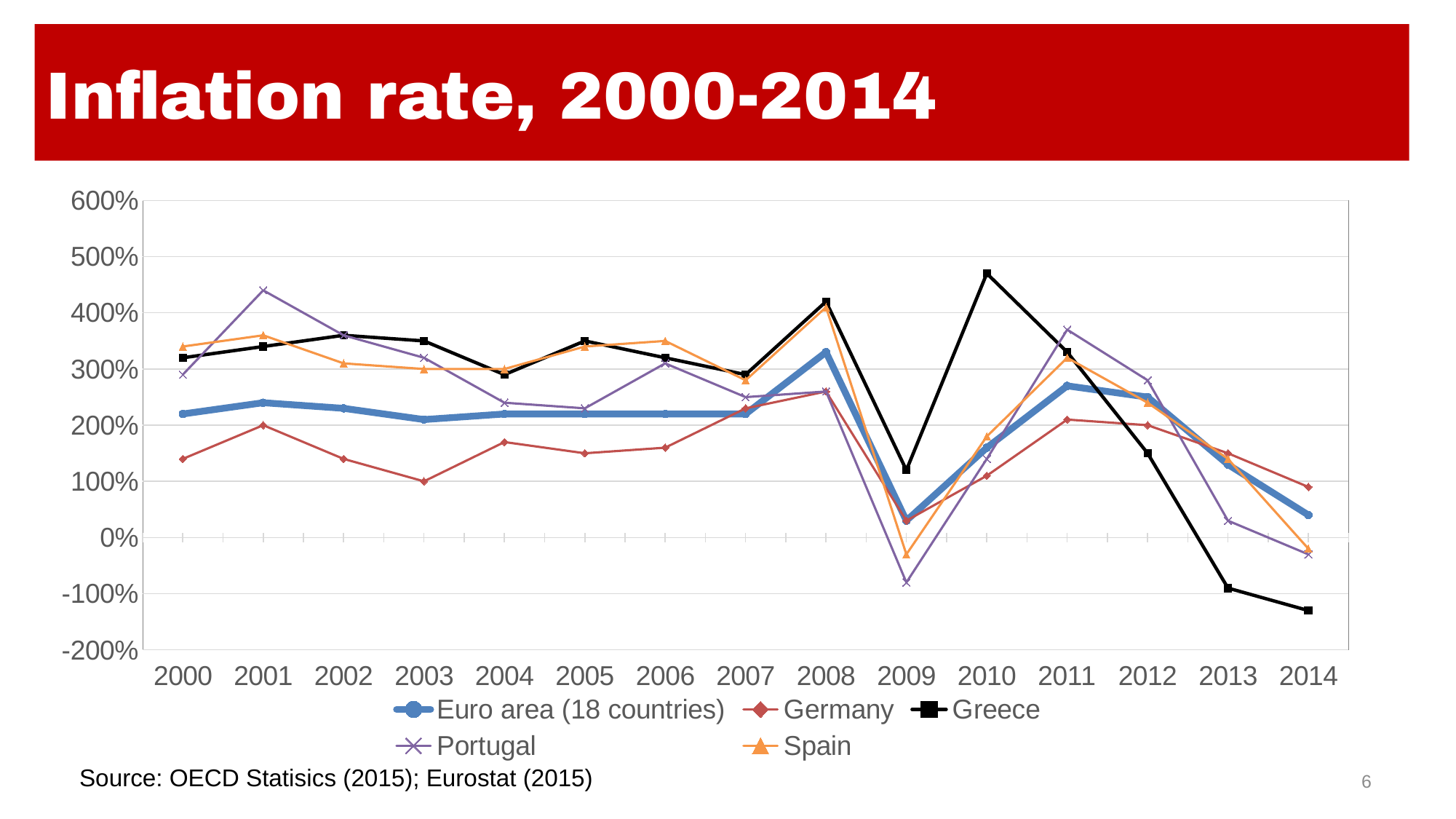

Inflation rate, 2000-2014

### Chart

| Category | Euro area (18 countries) | Germany | Greece | Portugal | Spain |
|---|---|---|---|---|---|
| 2000 | 2.2 | 1.4 | 3.2 | 2.9 | 3.4 |
| 2001 | 2.4 | 2.0 | 3.4 | 4.4 | 3.6 |
| 2002 | 2.3 | 1.4 | 3.6 | 3.6 | 3.1 |
| 2003 | 2.1 | 1.0 | 3.5 | 3.2 | 3.0 |
| 2004 | 2.2 | 1.7 | 2.9 | 2.4 | 3.0 |
| 2005 | 2.2 | 1.5 | 3.5 | 2.3 | 3.4 |
| 2006 | 2.2 | 1.6 | 3.2 | 3.1 | 3.5 |
| 2007 | 2.2 | 2.3 | 2.9 | 2.5 | 2.8 |
| 2008 | 3.3 | 2.6 | 4.2 | 2.6 | 4.1 |
| 2009 | 0.3 | 0.3 | 1.2 | -0.8 | -0.3 |
| 2010 | 1.6 | 1.1 | 4.7 | 1.4 | 1.8 |
| 2011 | 2.7 | 2.1 | 3.3 | 3.7 | 3.2 |
| 2012 | 2.5 | 2.0 | 1.5 | 2.8 | 2.4 |
| 2013 | 1.3 | 1.5 | -0.9 | 0.3 | 1.4 |
| 2014 | 0.4 | 0.9 | -1.3 | -0.3 | -0.2 |
Source: OECD Statisics (2015); Eurostat (2015)
6